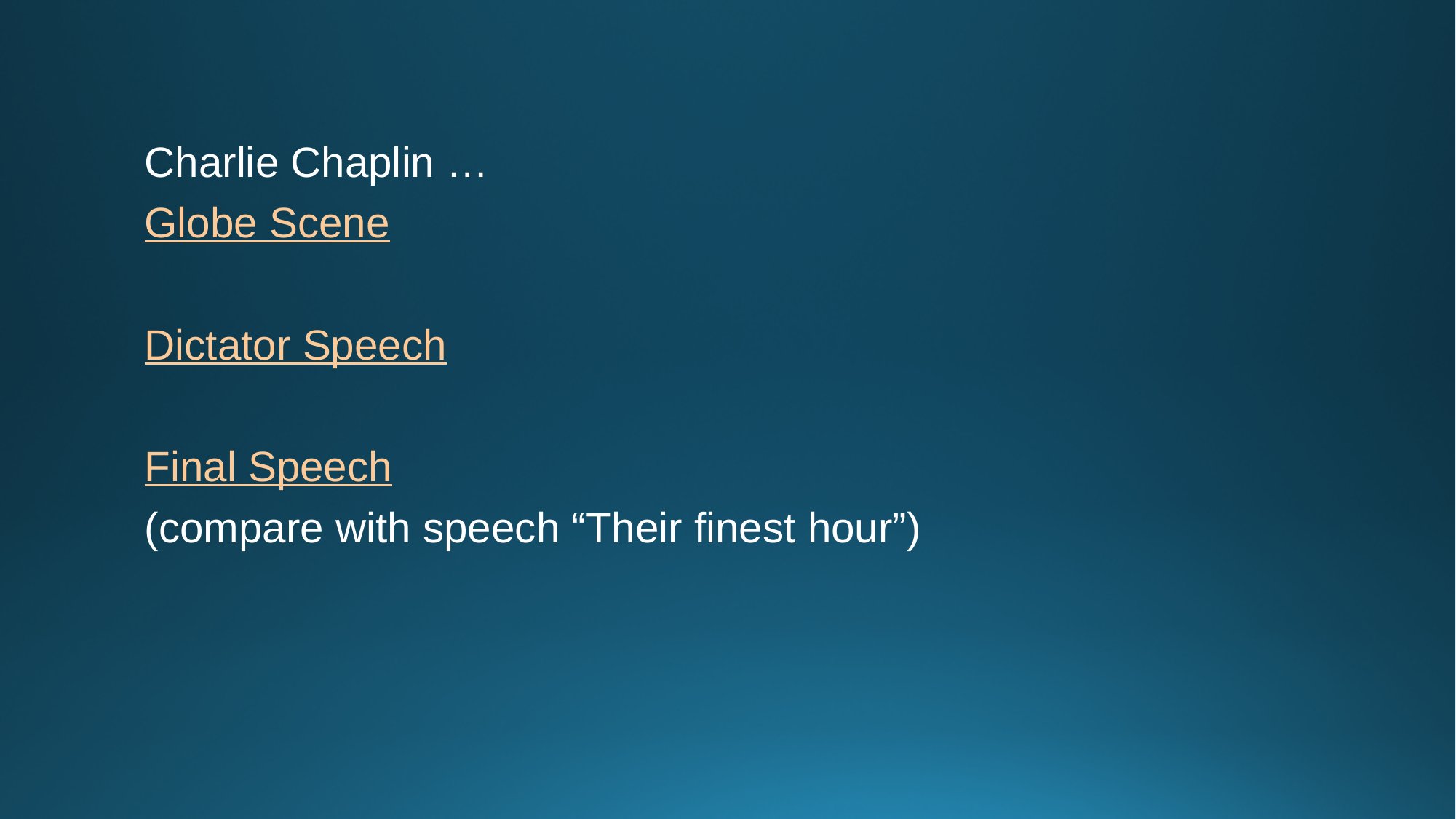

Charlie Chaplin …
Globe Scene

Dictator Speech

Final Speech
(compare with speech “Their finest hour”)